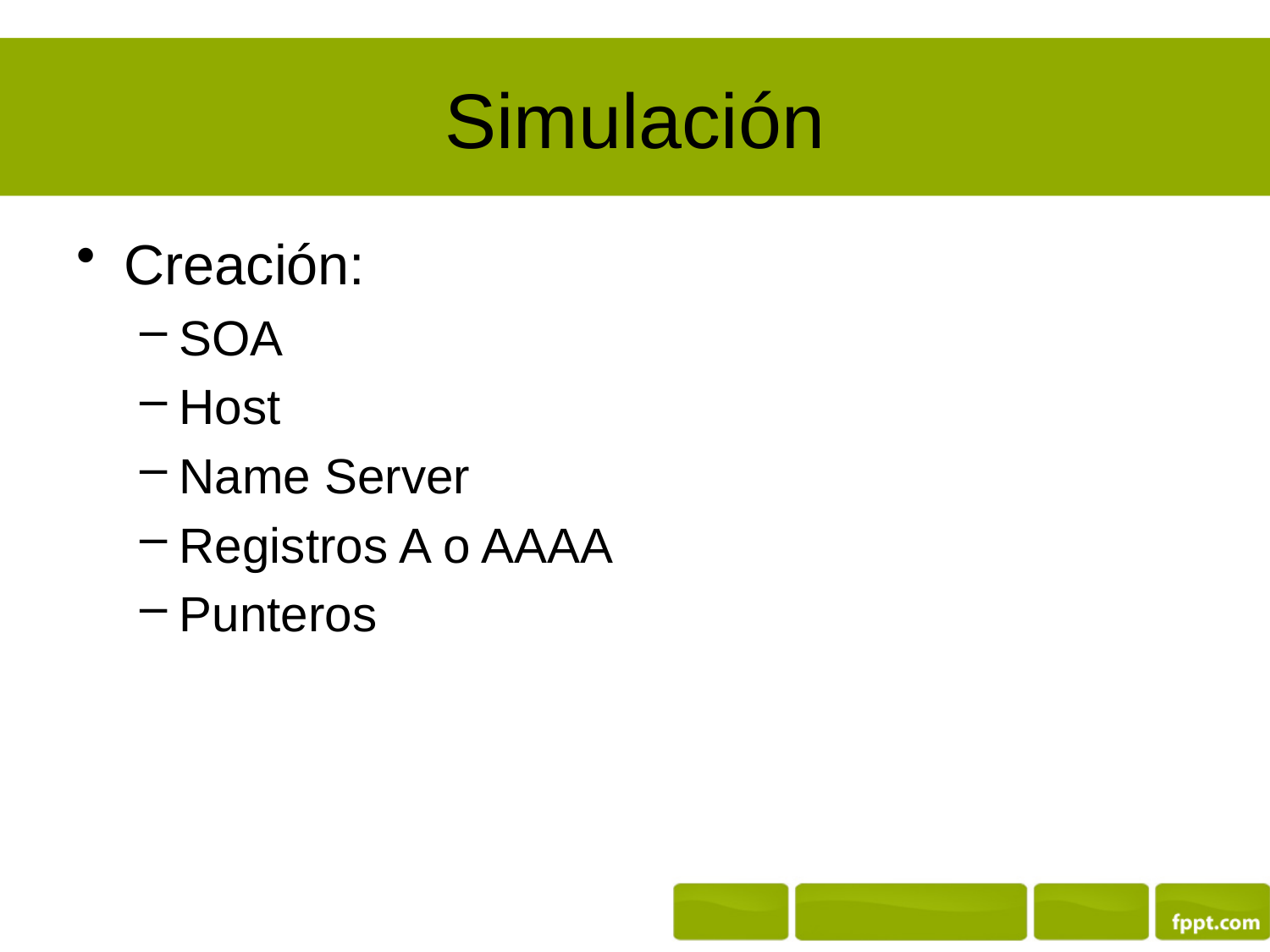

# Simulación
Creación:
SOA
Host
Name Server
Registros A o AAAA
Punteros